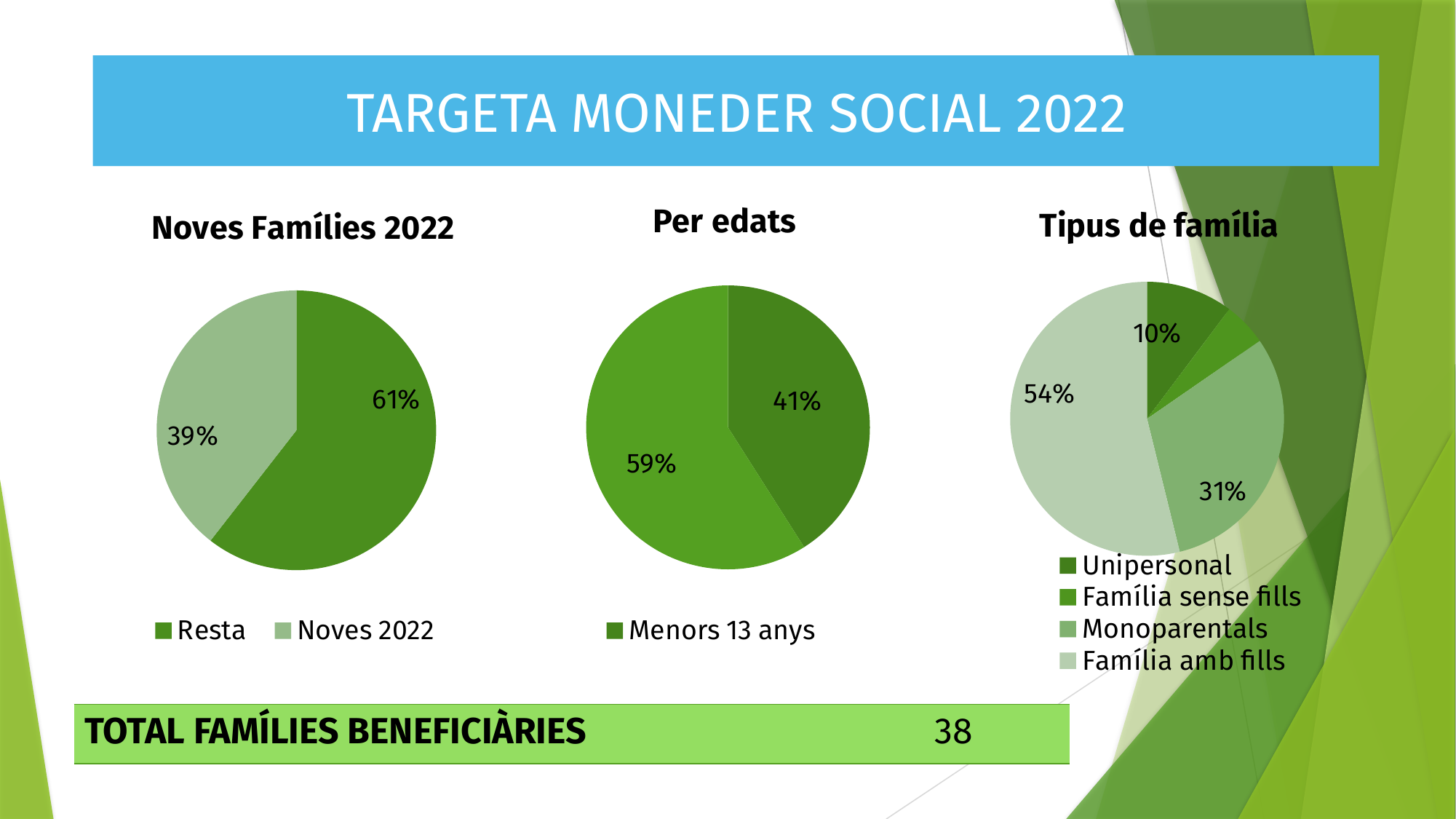

TARGETA MONEDER SOCIAL 2022

### Chart:

| Category | Tipus de família |
|---|---|
| Unipersonal | 4.0 |
| Família sense fills | 2.0 |
| Monoparentals | 12.0 |
| Família amb fills | 21.0 |

### Chart:

| Category | Per edats |
|---|---|
| Menors 13 anys | 50.0 |
| Entre 13 i 65 anys | 72.0 |
| Majors de 65 anys | 0.0 |

### Chart: Noves Famílies 2022

| Category | Noves famílies 2022 |
|---|---|
| Resta | 23.0 |
| Noves 2022 | 15.0 |
| TOTAL FAMÍLIES BENEFICIÀRIES | 38 |
| --- | --- |